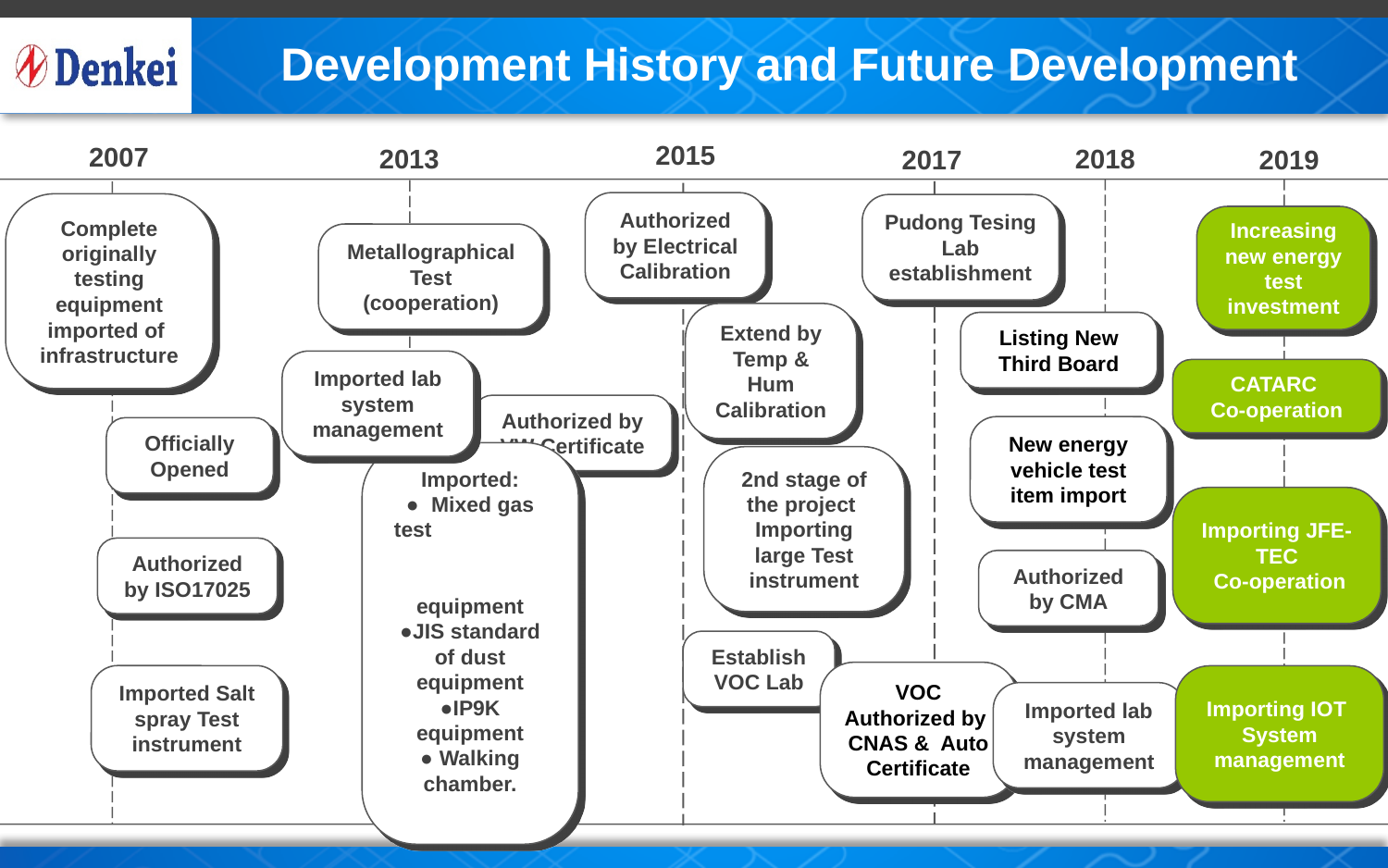

Development History and Future Development
2015
2007
2018
2013
2017
2019

Authorized by Electrical Calibration
Complete originally testing equipment imported of  infrastructure
Pudong Tesing Lab establishment
Increasing new energy test investment
Metallographical Test
(cooperation)
Extend by Temp & Hum Calibration
Listing New Third Board
Imported lab system management
CATARC
Co-operation
Authorized by VW Certificate
New energy vehicle test item import
Officially Opened
2nd stage of the project
Importing large Test instrument
Imported:
●  Mixed gas test                                                                equipment
●JIS standard of dust equipment
●IP9K equipment
● Walking chamber.

Importing JFE-TEC
 Co-operation
Authorized by ISO17025
Authorized by CMA
Establish VOC Lab
VOC Authorized by  CNAS &  Auto Certificate
Imported Salt spray Test instrument
Importing IOT  System management
Imported lab system management